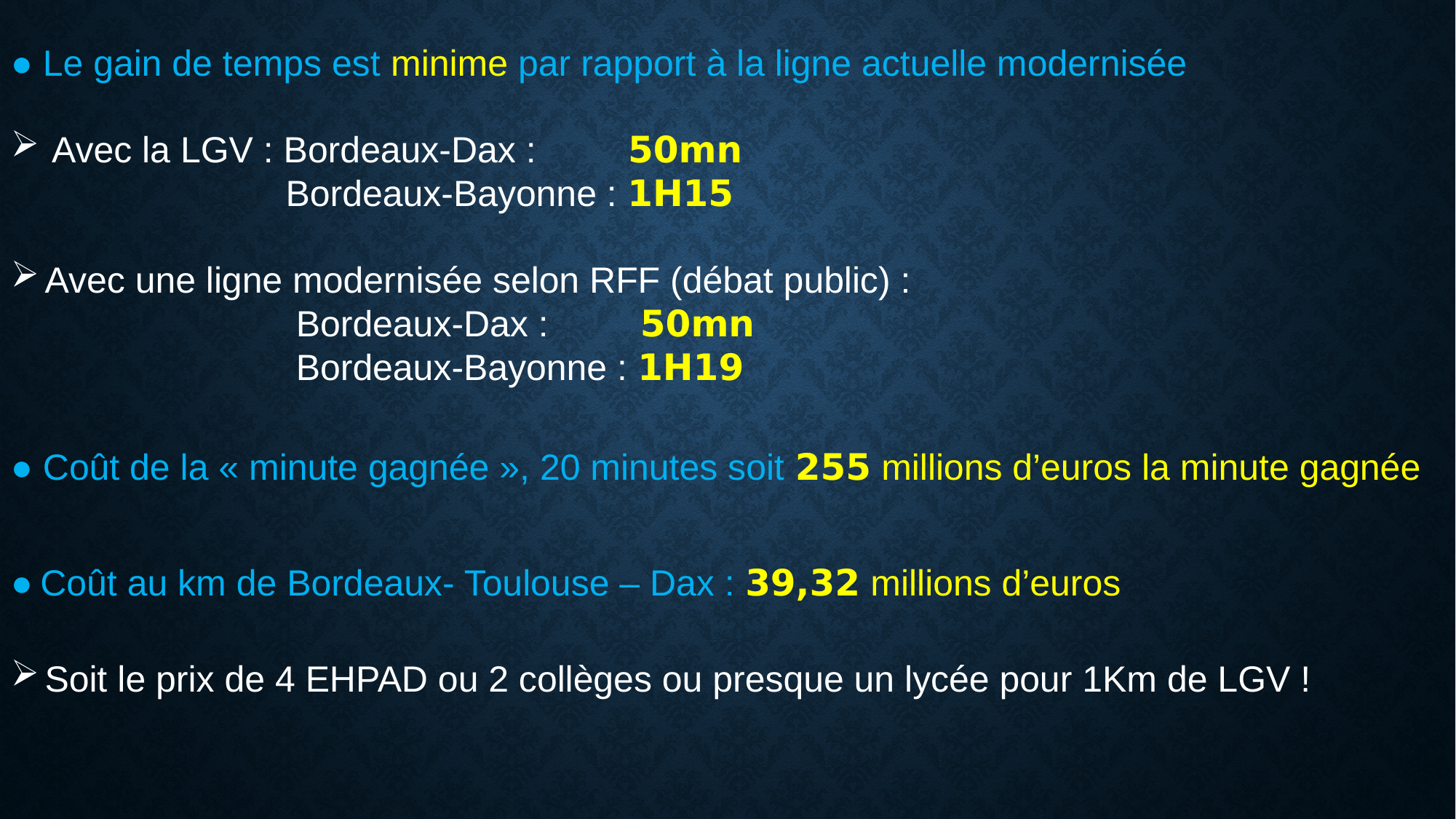

● Le gain de temps est minime par rapport à la ligne actuelle modernisée
Avec la LGV : Bordeaux-Dax :         50mn
                           Bordeaux-Bayonne : 1H15
Avec une ligne modernisée selon RFF (débat public) :
                            Bordeaux-Dax :         50mn
                            Bordeaux-Bayonne : 1H19
● Coût de la « minute gagnée », 20 minutes soit 255 millions d’euros la minute gagnée

● Coût au km de Bordeaux- Toulouse – Dax : 39,32 millions d’euros
Soit le prix de 4 EHPAD ou 2 collèges ou presque un lycée pour 1Km de LGV !